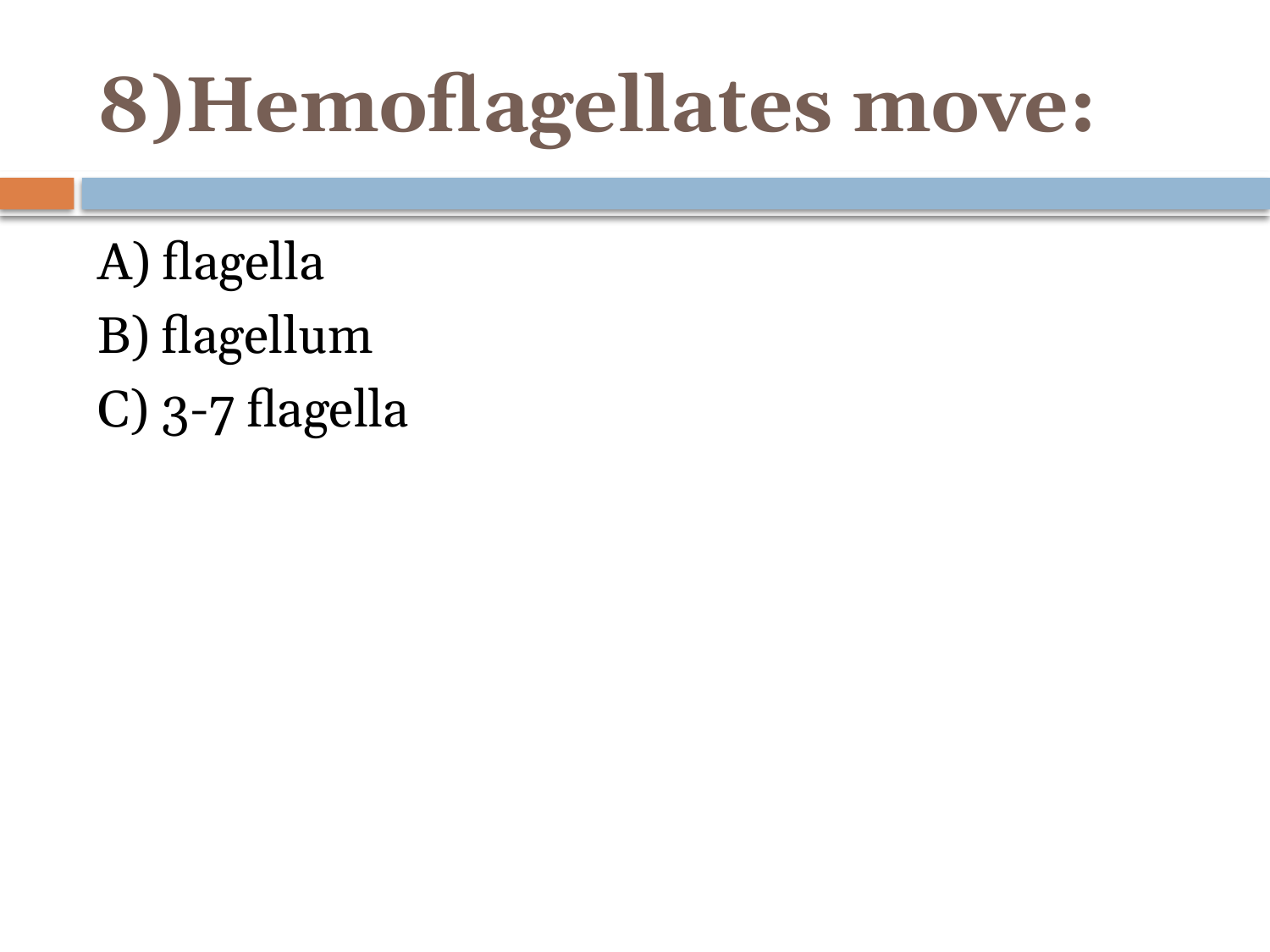

# 8)Hemoflagellates move:
A) flagella
B) flagellum
C) 3-7 flagella